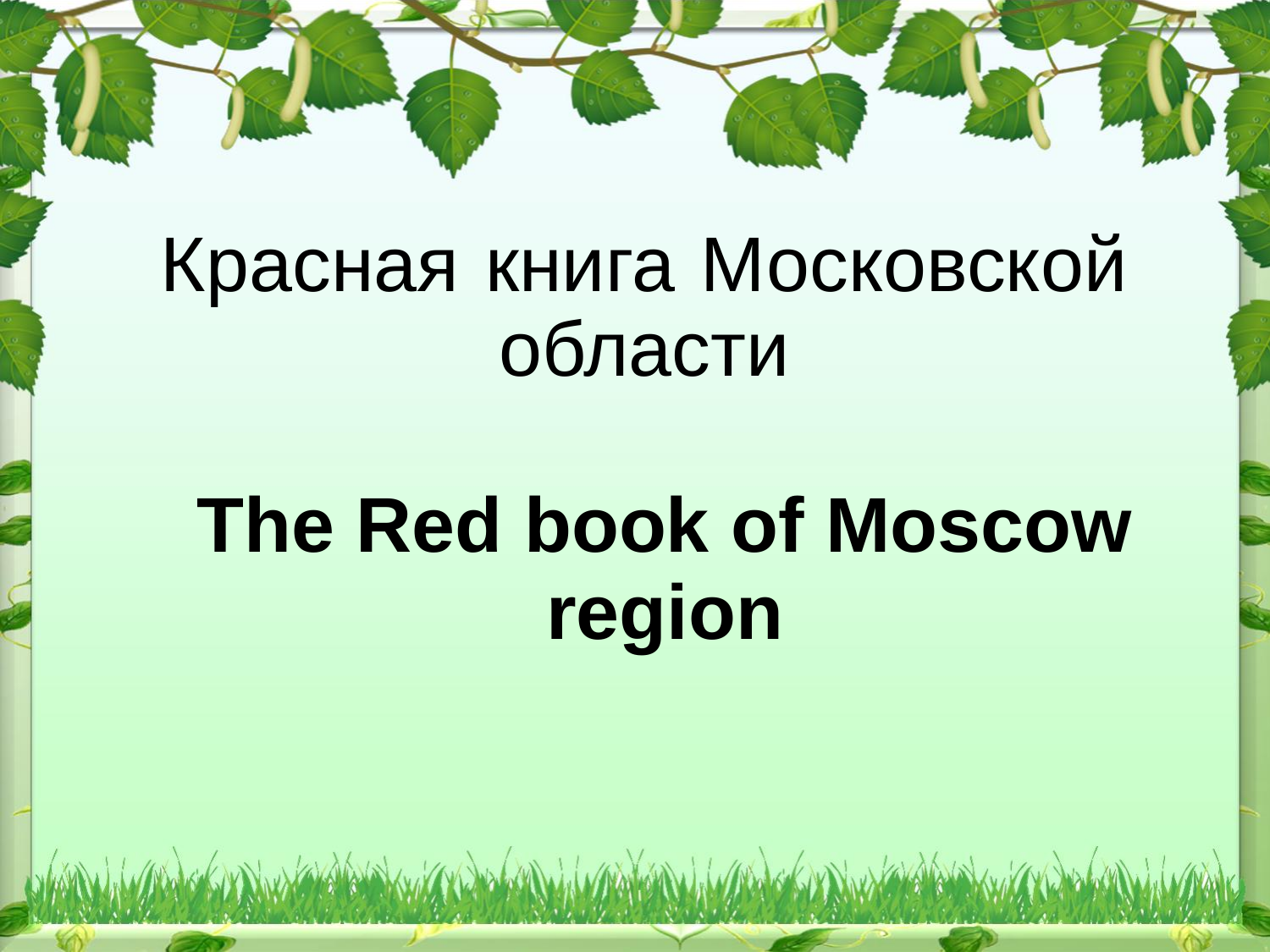

# Красная книга Московской области
The Red book of Moscow region